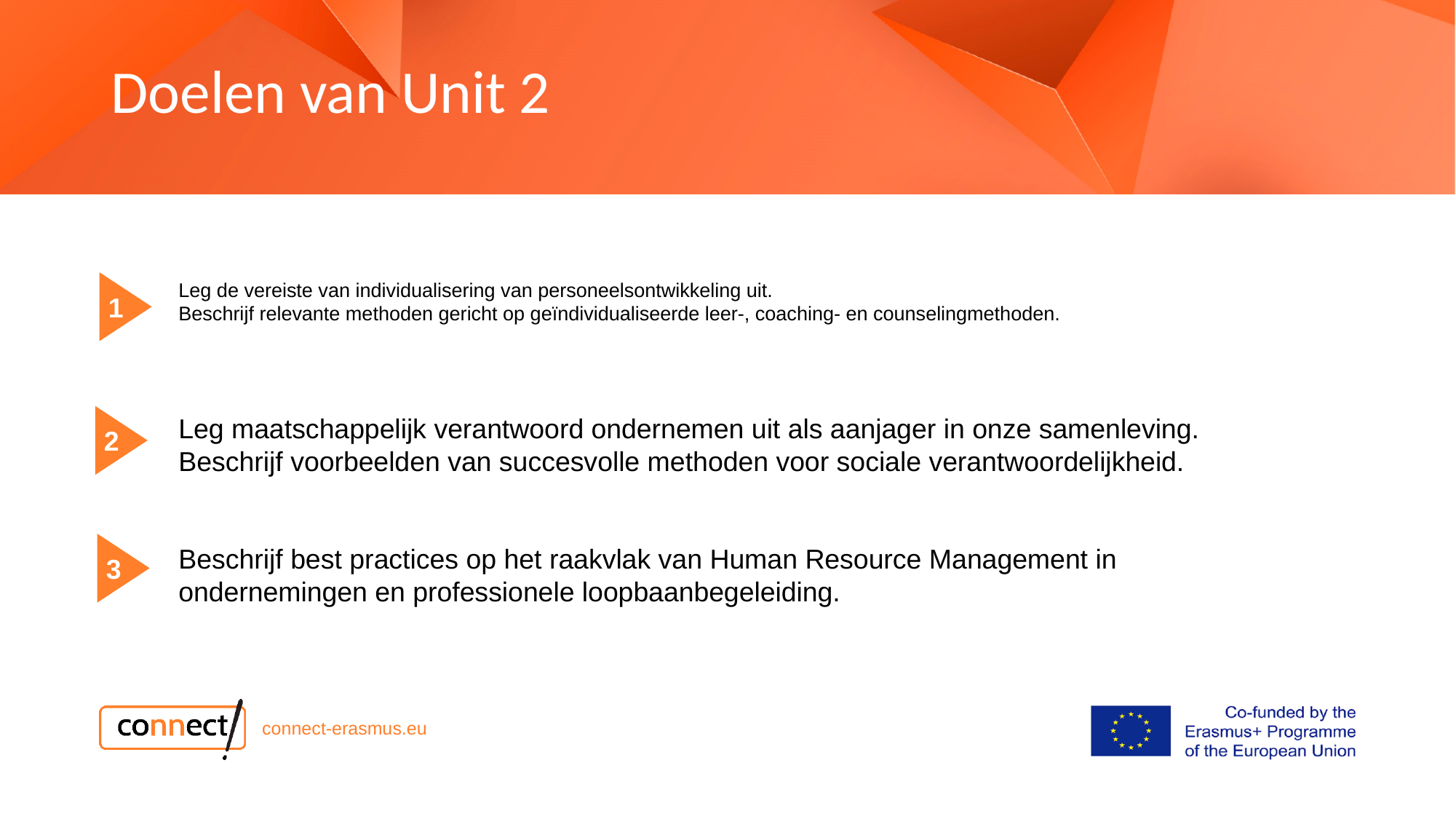

Doelen van Unit 2

1
Leg de vereiste van individualisering van personeelsontwikkeling uit.
Beschrijf relevante methoden gericht op geïndividualiseerde leer-, coaching- en counselingmethoden.

2
Leg maatschappelijk verantwoord ondernemen uit als aanjager in onze samenleving.
Beschrijf voorbeelden van succesvolle methoden voor sociale verantwoordelijkheid.

3
Beschrijf best practices op het raakvlak van Human Resource Management in ondernemingen en professionele loopbaanbegeleiding.

connect-erasmus.eu